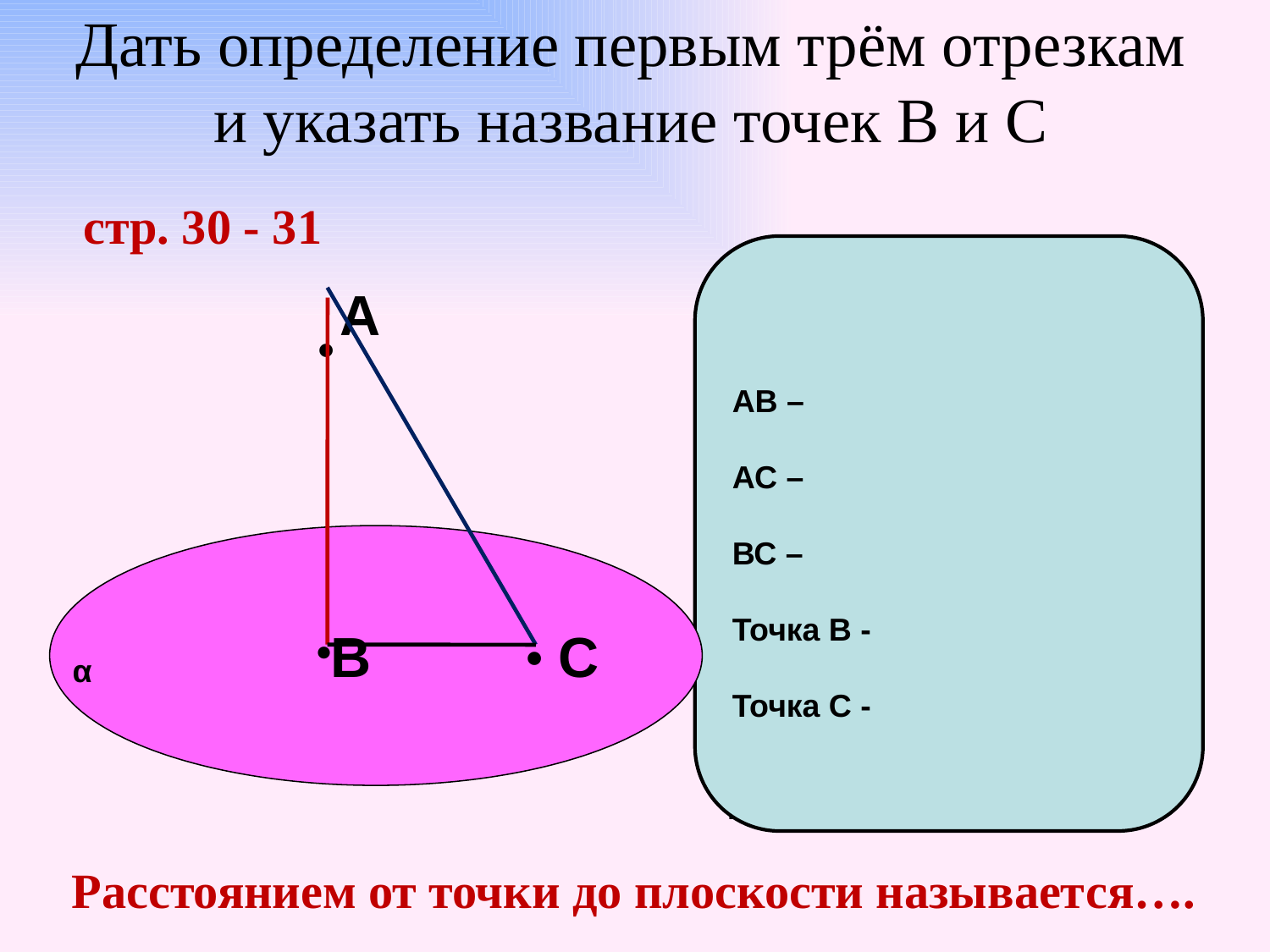

# Дать определение первым трём отрезкам и указать название точек В и С
·А
·
·

В
С
α
стр. 30 - 31
АВ – перпендикуляр
АС – наклонная
ВС – проекция наклонной
Точка В – основание перпендикуляра
Точка С – основание наклонной
АВ –
АС –
ВС –
Точка В -
Точка С -
Расстоянием от точки до плоскости называется….